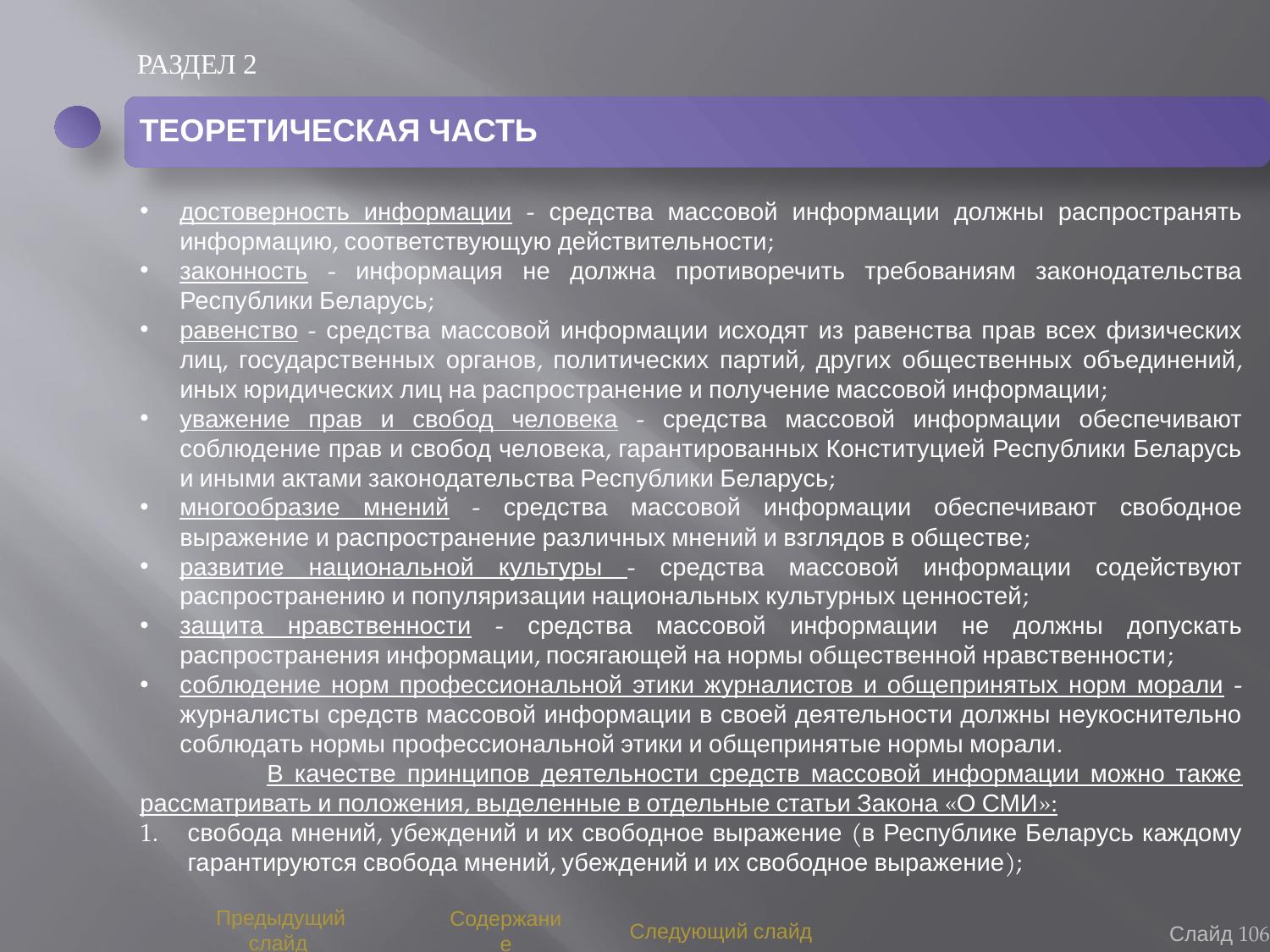

РАЗДЕЛ 2

ТЕОРЕТИЧЕСКАЯ ЧАСТЬ

достоверность информации - средства массовой информации должны распространять информацию, соответствующую действительности;
законность - информация не должна противоречить требованиям законодательства Республики Беларусь;
равенство - средства массовой информации исходят из равенства прав всех физических лиц, государственных органов, политических партий, других общественных объединений, иных юридических лиц на распространение и получение массовой информации;
уважение прав и свобод человека - средства массовой информации обеспечивают соблюдение прав и свобод человека, гарантированных Конституцией Республики Беларусь и иными актами законодательства Республики Беларусь;
многообразие мнений - средства массовой информации обеспечивают свободное выражение и распространение различных мнений и взглядов в обществе;
развитие национальной культуры - средства массовой информации содействуют распространению и популяризации национальных культурных ценностей;
защита нравственности - средства массовой информации не должны допускать распространения информации, посягающей на нормы общественной нравственности;
соблюдение норм профессиональной этики журналистов и общепринятых норм морали - журналисты средств массовой информации в своей деятельности должны неукоснительно соблюдать нормы профессиональной этики и общепринятые нормы морали.
	В качестве принципов деятельности средств массовой информации можно также рассматривать и положения, выделенные в отдельные статьи Закона «О СМИ»:
свобода мнений, убеждений и их свободное выражение (в Республике Беларусь каждому гарантируются свобода мнений, убеждений и их свободное выражение);
Слайд 106
Предыдущий слайд
Содержание
Следующий слайд